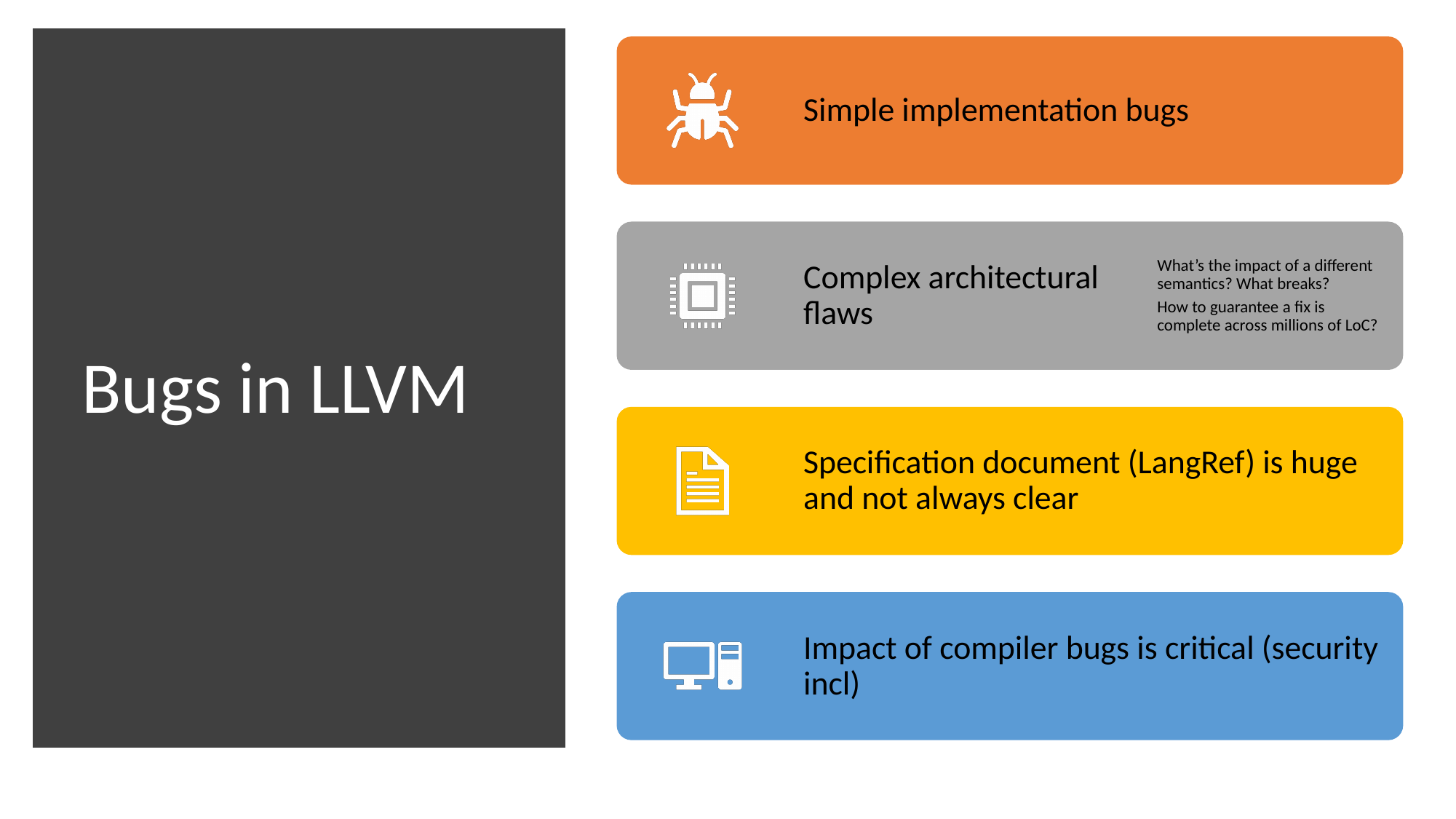

Simple implementation bugs
Complex architectural flaws
What’s the impact of a different semantics? What breaks?
How to guarantee a fix is complete across millions of LoC?
Specification document (LangRef) is huge and not always clear
Impact of compiler bugs is critical (security incl)
# Bugs in LLVM